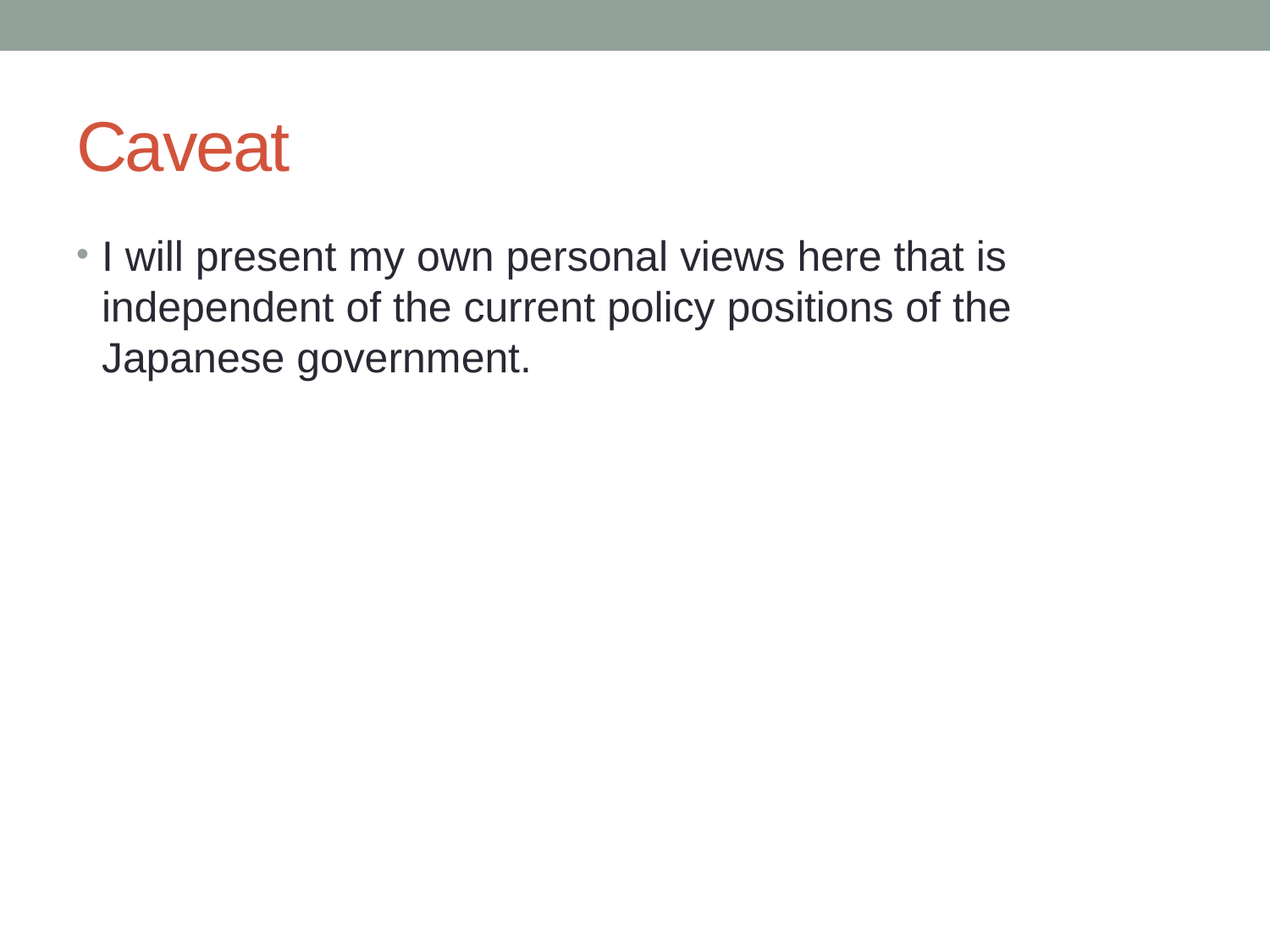

# Caveat
I will present my own personal views here that is independent of the current policy positions of the Japanese government.